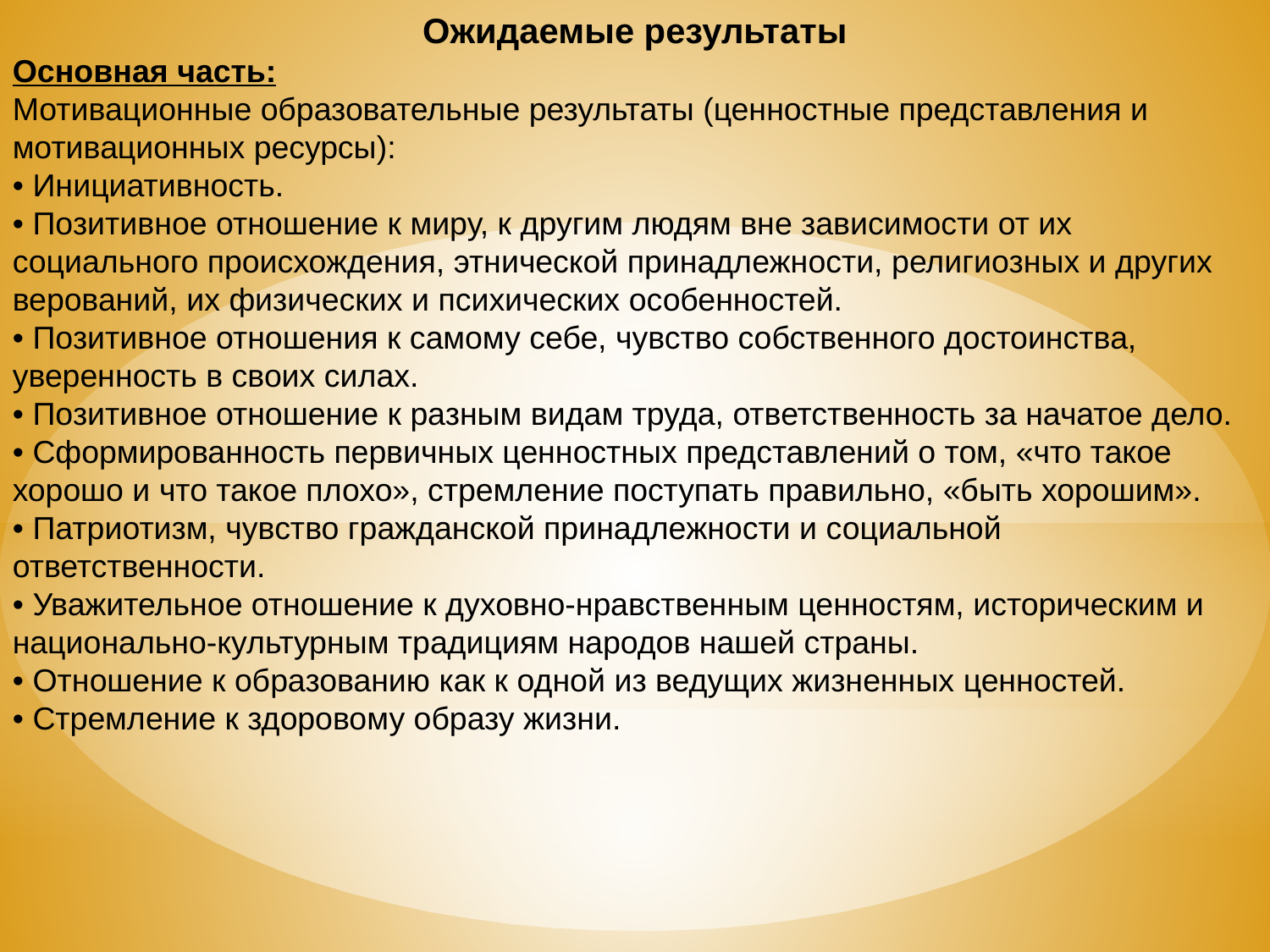

Ожидаемые результаты
Основная часть:
Мотивационные образовательные результаты (ценностные представления и мотивационных ресурсы):
• Инициативность.
• Позитивное отношение к миру, к другим людям вне зависимости от их социального происхождения, этнической принадлежности, религиозных и других верований, их физических и психических особенностей.
• Позитивное отношения к самому себе, чувство собственного достоинства, уверенность в своих силах.
• Позитивное отношение к разным видам труда, ответственность за начатое дело.
• Сформированность первичных ценностных представлений о том, «что такое хорошо и что такое плохо», стремление поступать правильно, «быть хорошим».
• Патриотизм, чувство гражданской принадлежности и социальной ответственности.
• Уважительное отношение к духовно-нравственным ценностям, историческим и национально-культурным традициям народов нашей страны.
• Отношение к образованию как к одной из ведущих жизненных ценностей.
• Стремление к здоровому образу жизни.